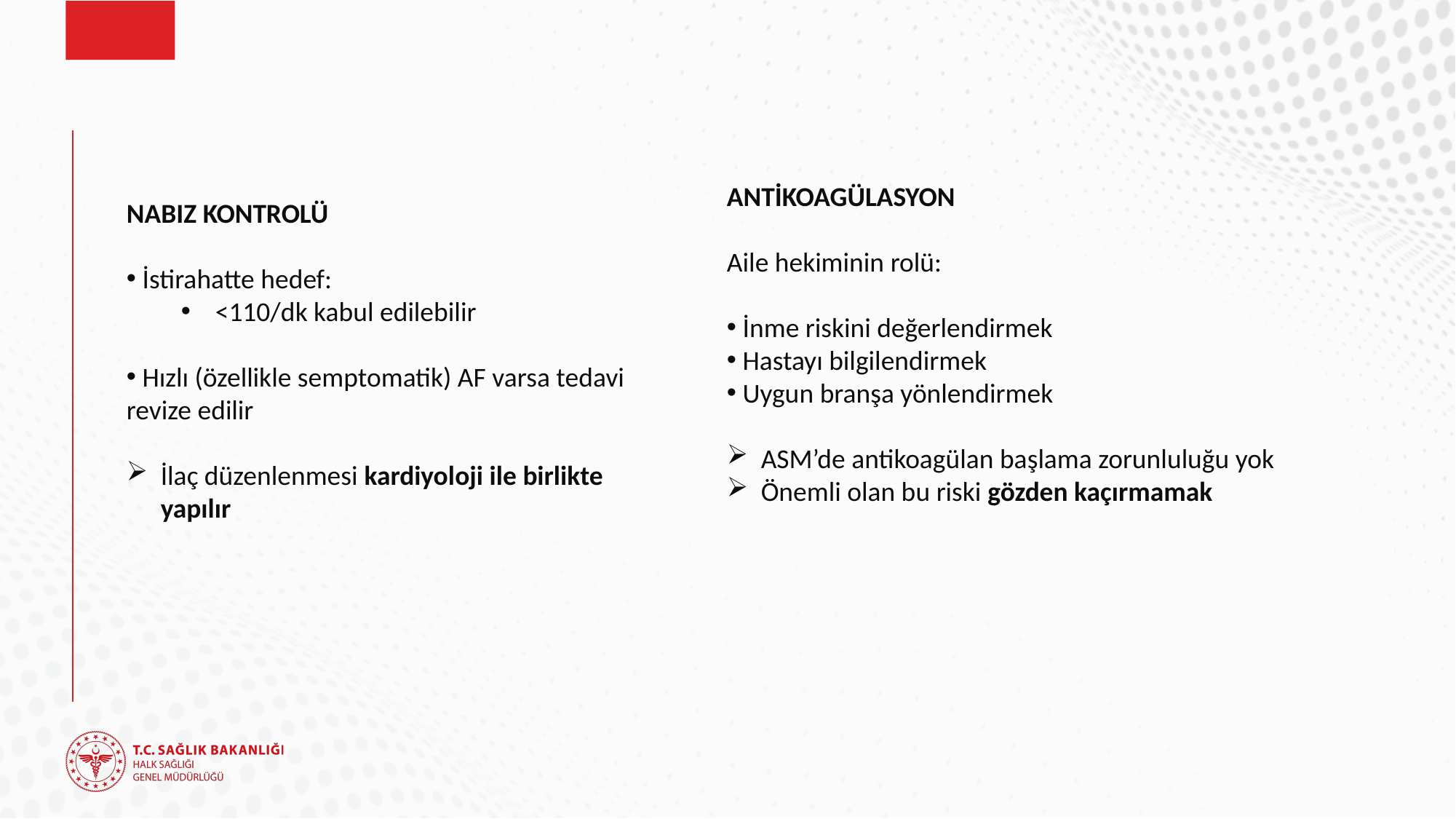

#
ANTİKOAGÜLASYON

Aile hekiminin rolü:

 İnme riskini değerlendirmek
 Hastayı bilgilendirmek
 Uygun branşa yönlendirmek

ASM’de antikoagülan başlama zorunluluğu yok
Önemli olan bu riski gözden kaçırmamak
NABIZ KONTROLÜ

 İstirahatte hedef:
<110/dk kabul edilebilir

 Hızlı (özellikle semptomatik) AF varsa tedavi revize edilir

İlaç düzenlenmesi kardiyoloji ile birlikte yapılır